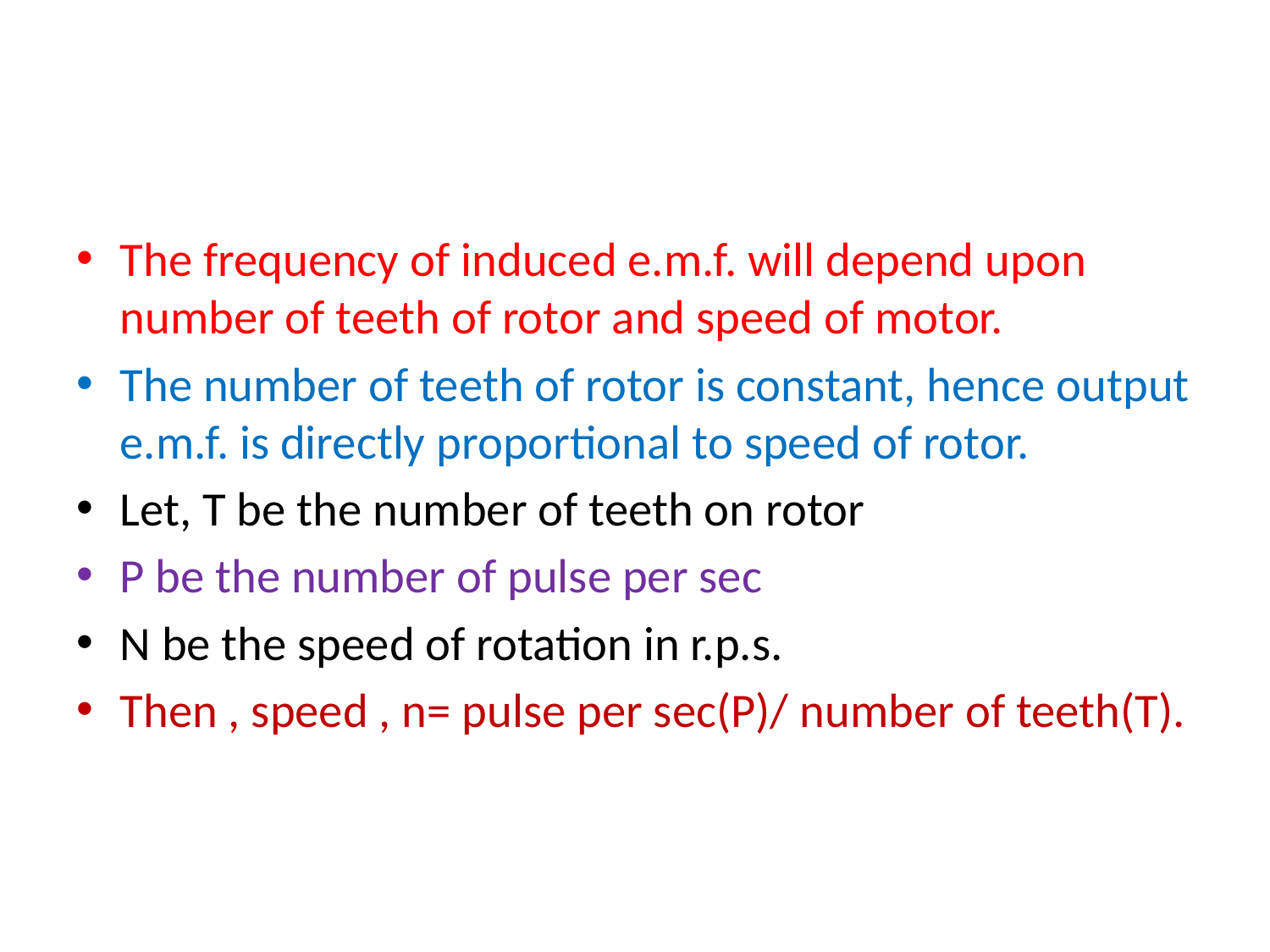

#
The frequency of induced e.m.f. will depend upon number of teeth of rotor and speed of motor.
The number of teeth of rotor is constant, hence output e.m.f. is directly proportional to speed of rotor.
Let, T be the number of teeth on rotor
P be the number of pulse per sec
N be the speed of rotation in r.p.s.
Then , speed , n= pulse per sec(P)/ number of teeth(T).